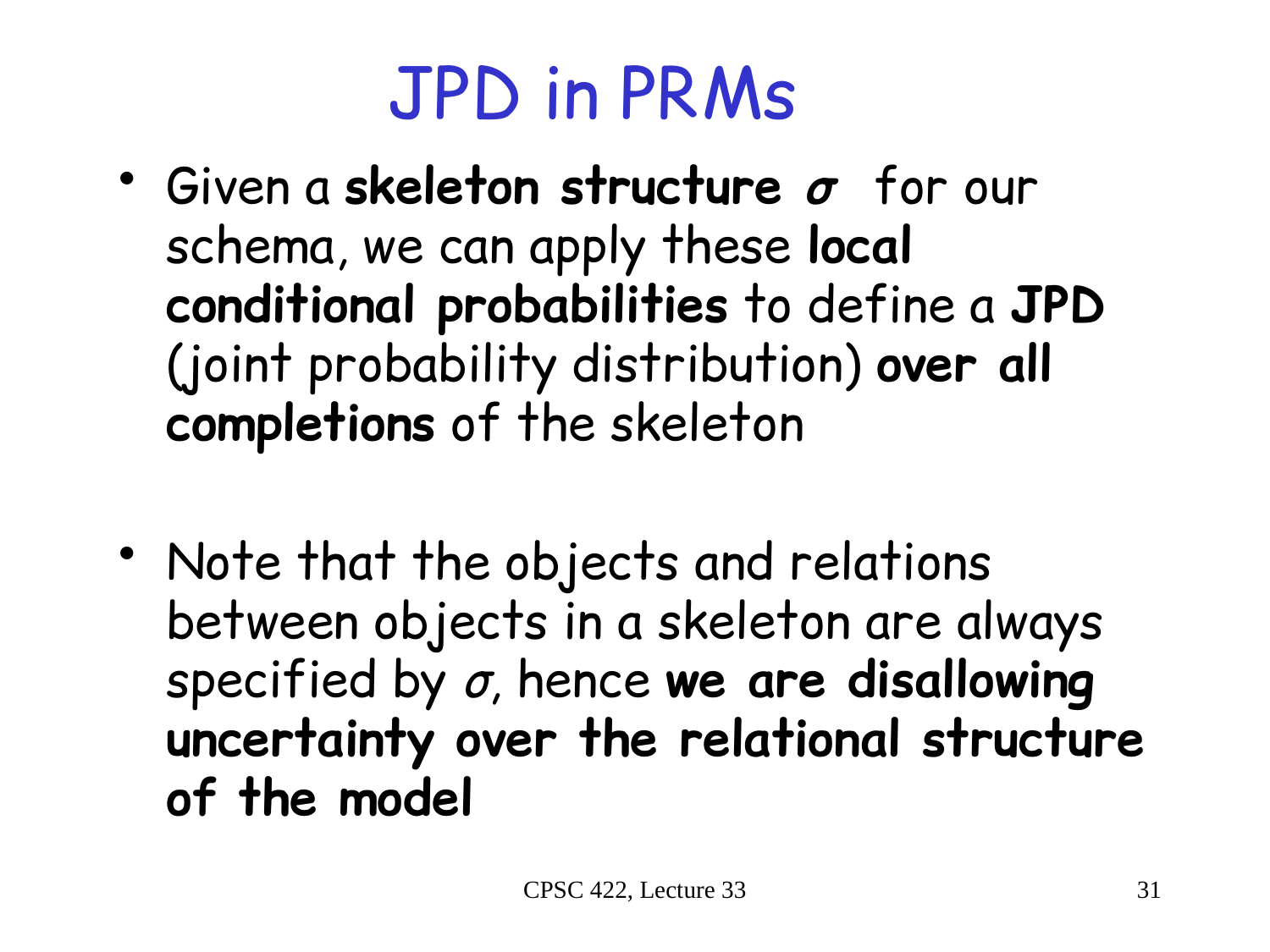

# JPD in PRMs
Given a skeleton structure σ  for our schema, we can apply these local conditional probabilities to define a JPD (joint probability distribution) over all completions of the skeleton

Note that the objects and relations between objects in a skeleton are always specified by σ, hence we are disallowing uncertainty over the relational structure of the model
CPSC 422, Lecture 33
31